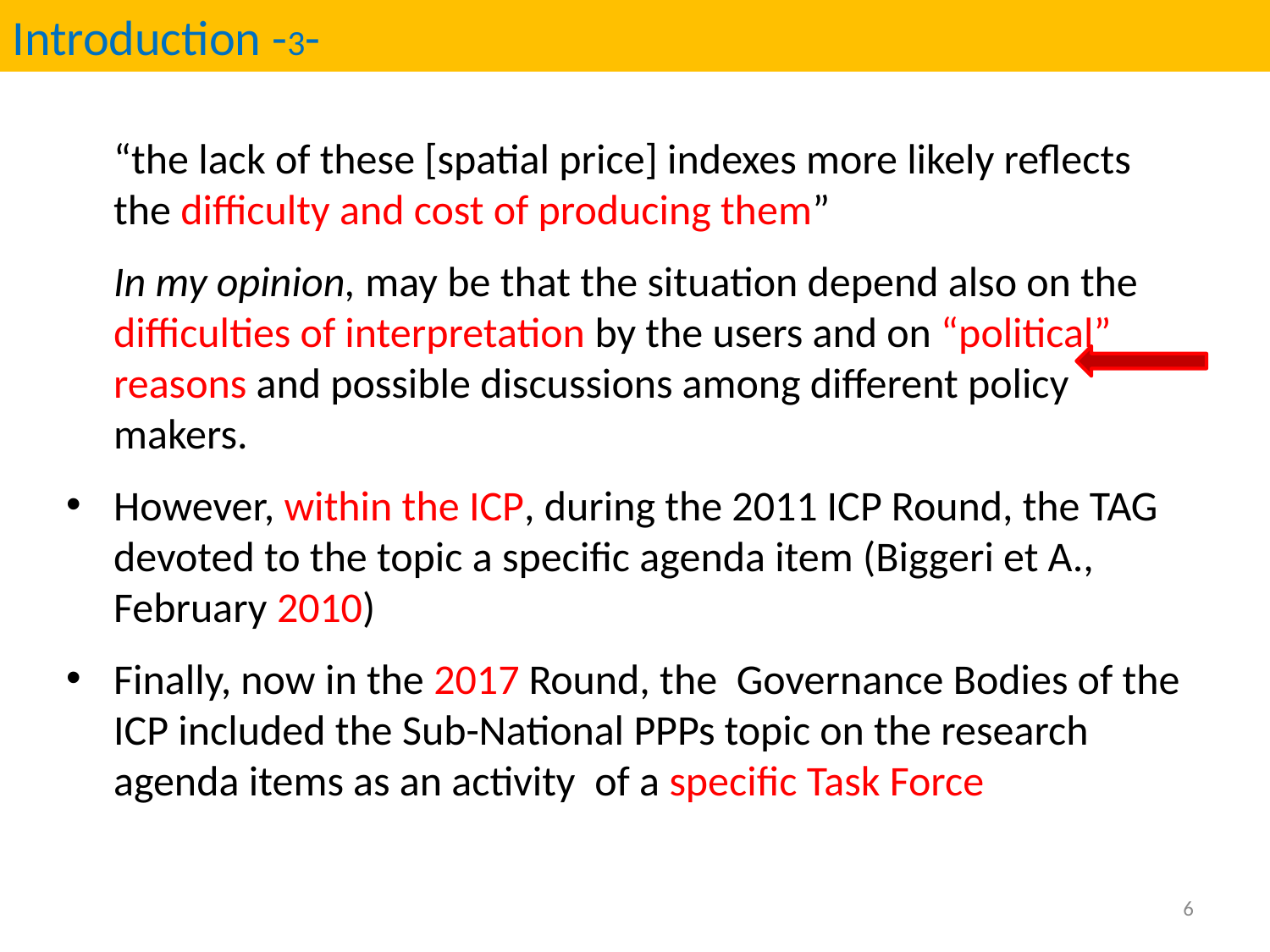

Introduction -3-
“the lack of these [spatial price] indexes more likely reflects the difficulty and cost of producing them”
In my opinion, may be that the situation depend also on the difficulties of interpretation by the users and on “political” reasons and possible discussions among different policy makers.
However, within the ICP, during the 2011 ICP Round, the TAG devoted to the topic a specific agenda item (Biggeri et A., February 2010)
Finally, now in the 2017 Round, the  Governance Bodies of the ICP included the Sub-National PPPs topic on the research agenda items as an activity  of a specific Task Force

6